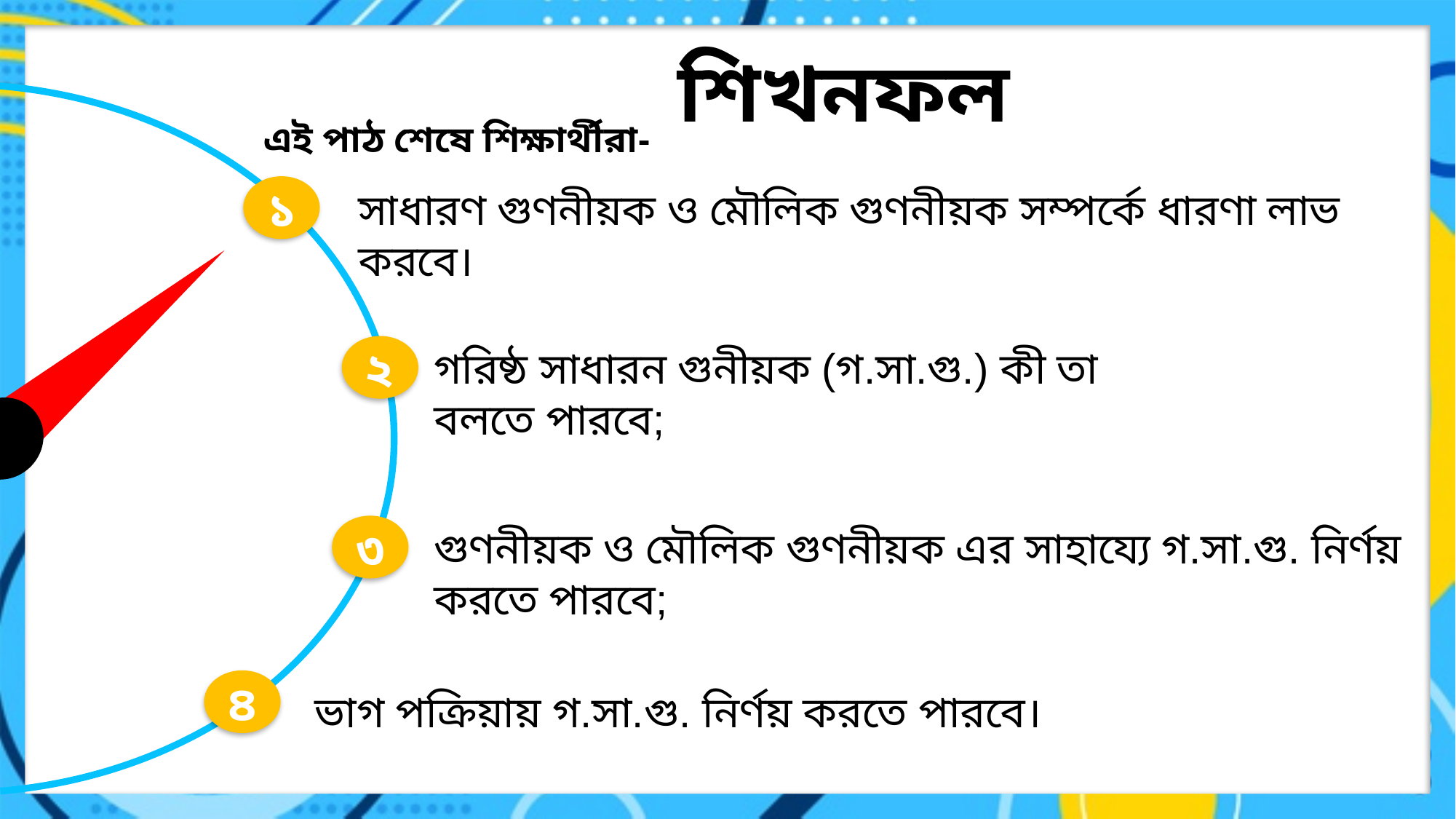

শিখনফল

এই পাঠ শেষে শিক্ষার্থীরা-

১
সাধারণ গুণনীয়ক ও মৌলিক গুণনীয়ক সম্পর্কে ধারণা লাভ করবে।
২
গরিষ্ঠ সাধারন গুনীয়ক (গ.সা.গু.) কী তা বলতে পারবে;

৩
গুণনীয়ক ও মৌলিক গুণনীয়ক এর সাহায্যে গ.সা.গু. নির্ণয় করতে পারবে;
৪
ভাগ পক্রিয়ায় গ.সা.গু. নির্ণয় করতে পারবে।